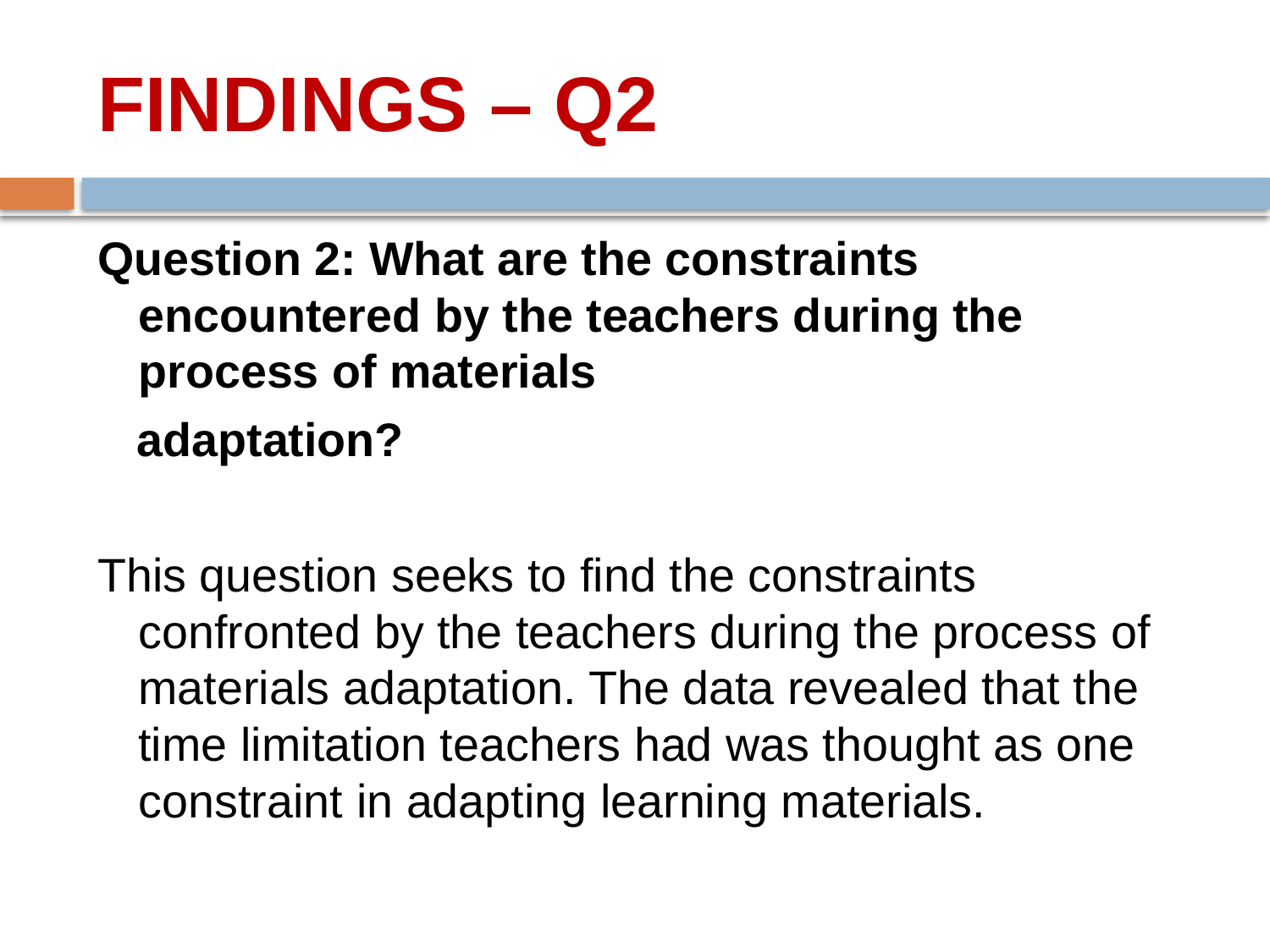

# FINDINGS – Q2
Question 2: What are the constraints encountered by the teachers during the process of materials
   adaptation?

This question seeks to find the constraints confronted by the teachers during the process of materials adaptation. The data revealed that the time limitation teachers had was thought as one constraint in adapting learning materials.